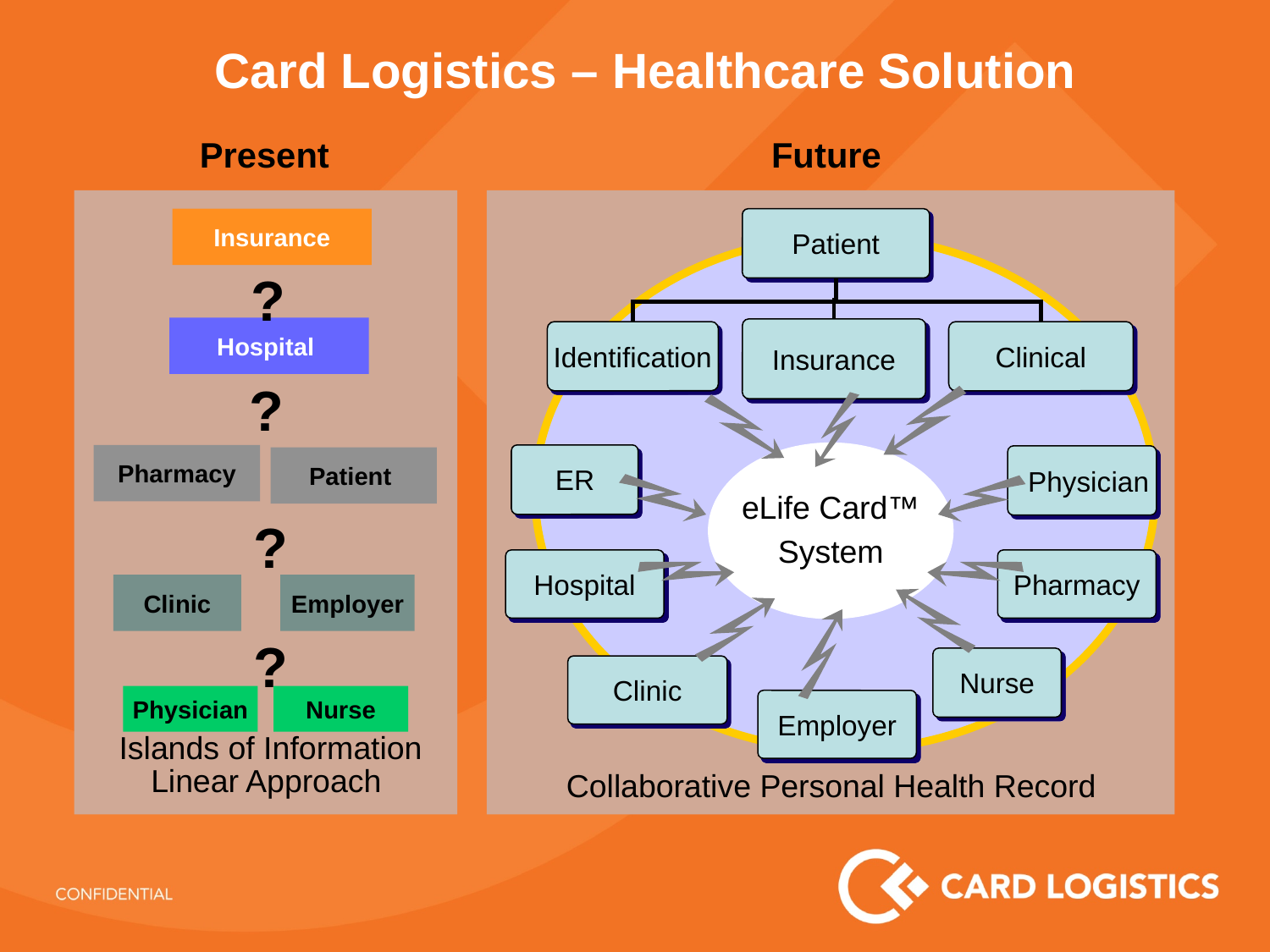

# Card Logistics – Healthcare Solution
Present
Future

Insurance
Patient

?
Hospital
Insurance
Identification
Clinical
?

eLife Card™
System
ER
Pharmacy
Physician
Patient

?

Hospital
Pharmacy

Clinic
Employer

?
Nurse
Clinic
Physician
Nurse
Employer
Islands of Information
Linear Approach
Collaborative Personal Health Record